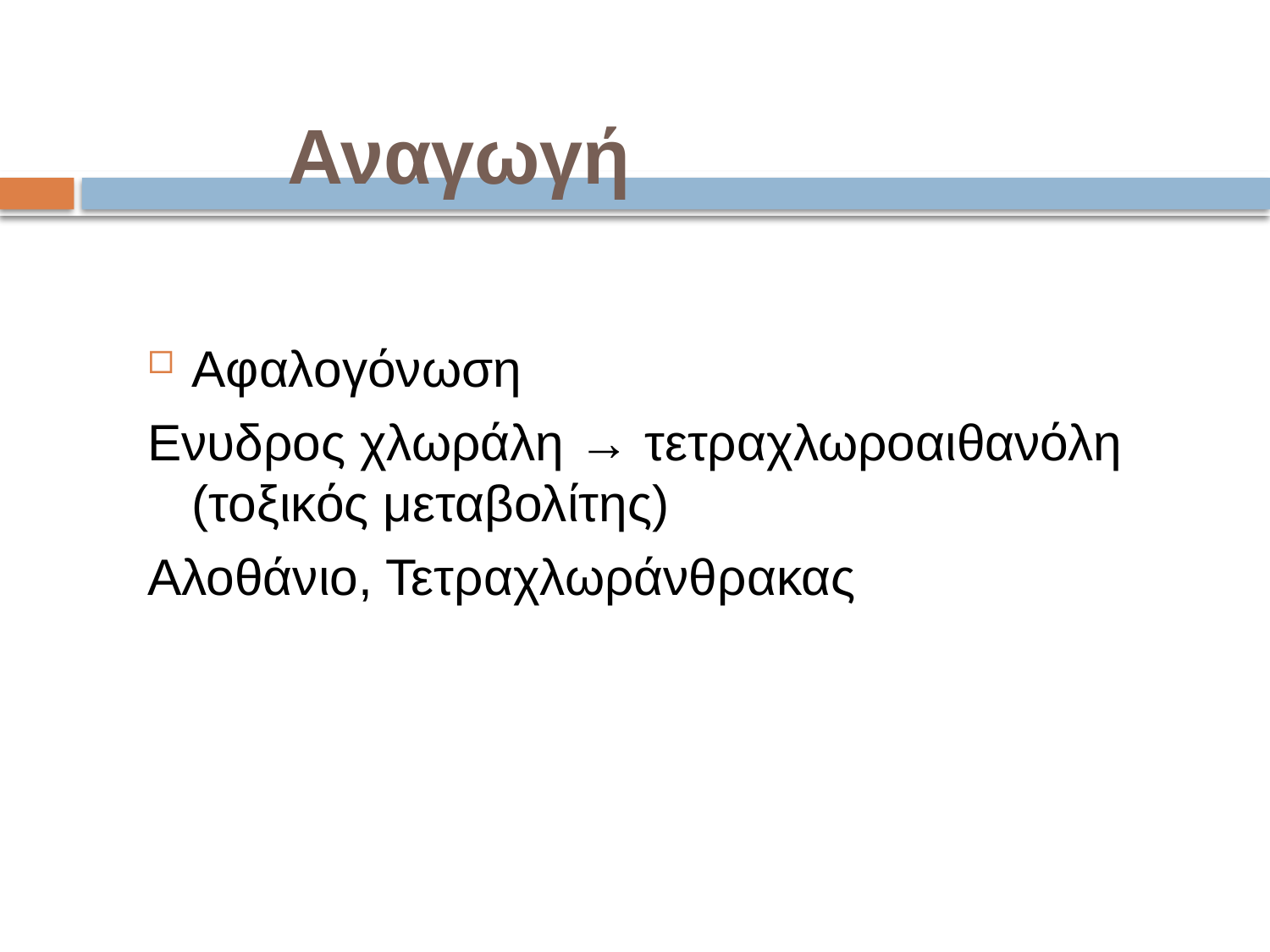

# Αναγωγή

Αφαλογόνωση
Ενυδρος χλωράλη → τετραχλωροαιθανόλη (τοξικός μεταβολίτης)
Αλοθάνιο, Τετραχλωράνθρακας